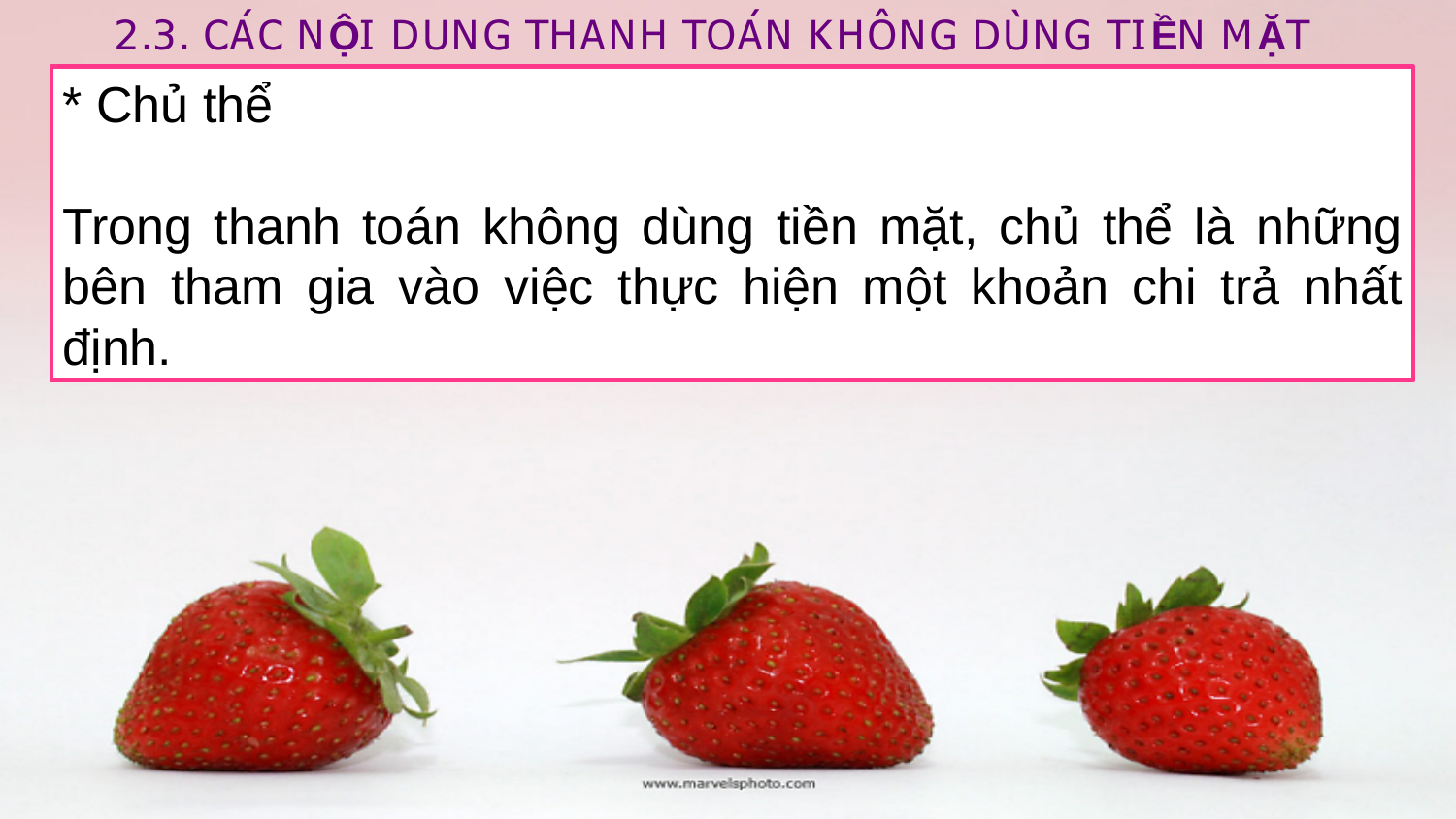

2.3. Các NỘI DUNG thanh toán không dùng tiền mặt
* Chủ thể

Trong thanh toán không dùng tiền mặt, chủ thể là những bên tham gia vào việc thực hiện một khoản chi trả nhất định.